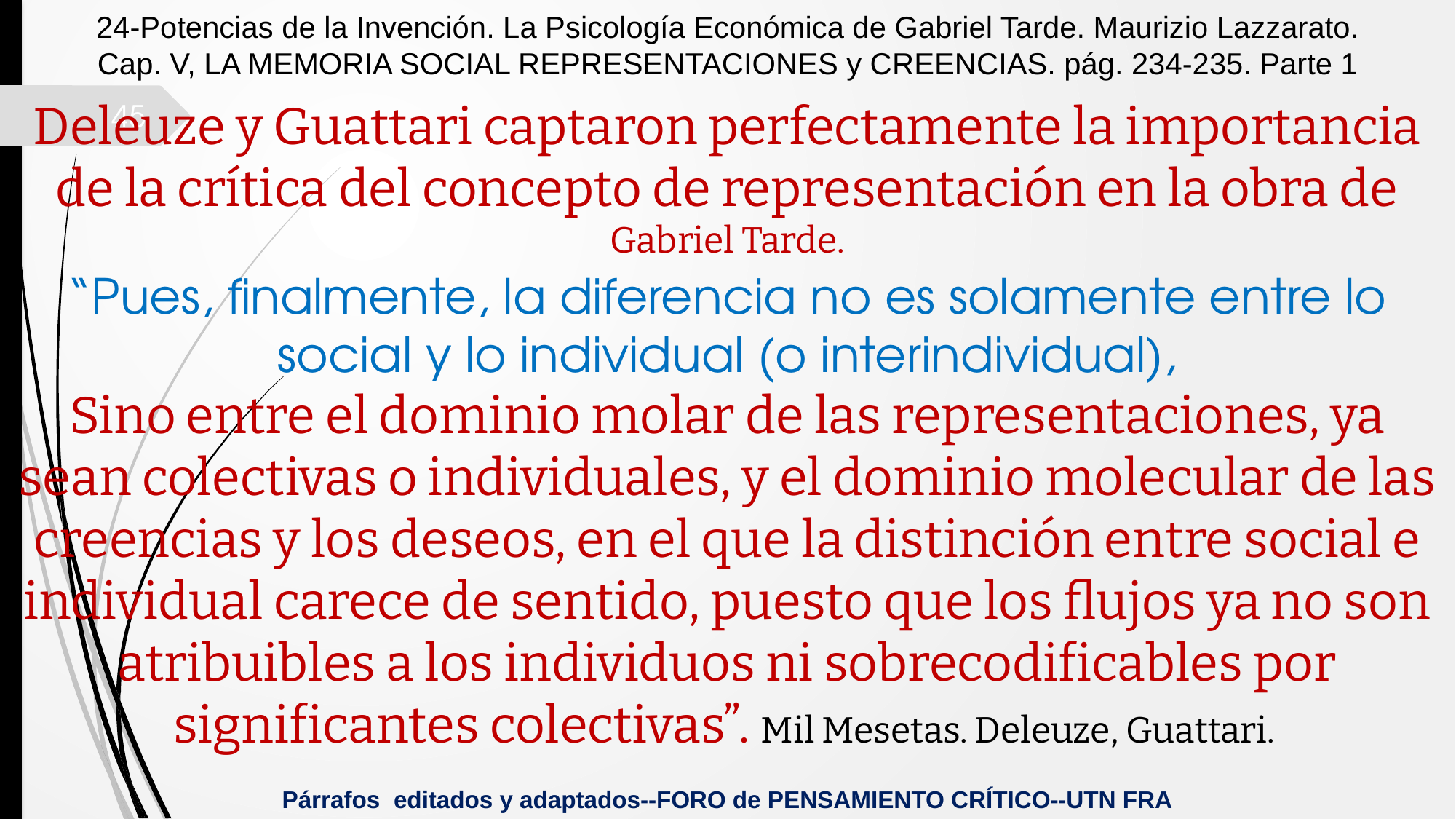

24-Potencias de la Invención. La Psicología Económica de Gabriel Tarde. Maurizio Lazzarato.
Cap. V, LA MEMORIA SOCIAL REPRESENTACIONES y CREENCIAS. pág. 234-235. Parte 1
Deleuze y Guattari captaron perfectamente la importancia de la crítica del concepto de representación en la obra de Gabriel Tarde.
45
“Pues, finalmente, la diferencia no es solamente entre lo social y lo individual (o interindividual),
Sino entre el dominio molar de las representaciones, ya sean colectivas o individuales, y el dominio molecular de las creencias y los deseos, en el que la distinción entre social e individual carece de sentido, puesto que los flujos ya no son atribuibles a los individuos ni sobrecodificables por significantes colectivas”. Mil Mesetas. Deleuze, Guattari.
Párrafos  editados y adaptados--FORO de PENSAMIENTO CRÍTICO--UTN FRA